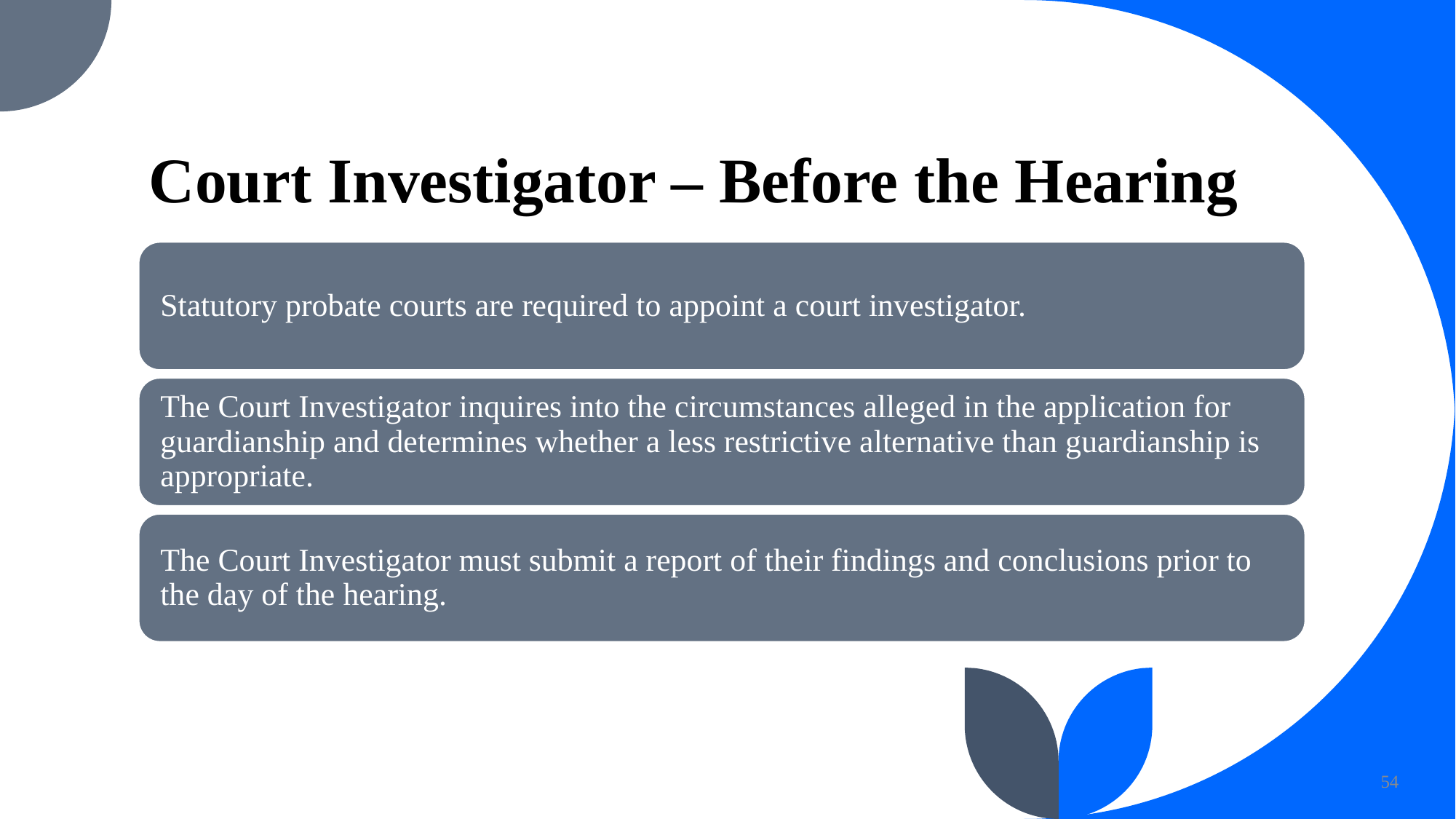

# Court Investigator – Before the Hearing
Statutory probate courts are required to appoint a court investigator.
The Court Investigator inquires into the circumstances alleged in the application for guardianship and determines whether a less restrictive alternative than guardianship is appropriate.
The Court Investigator must submit a report of their findings and conclusions prior to the day of the hearing.
54